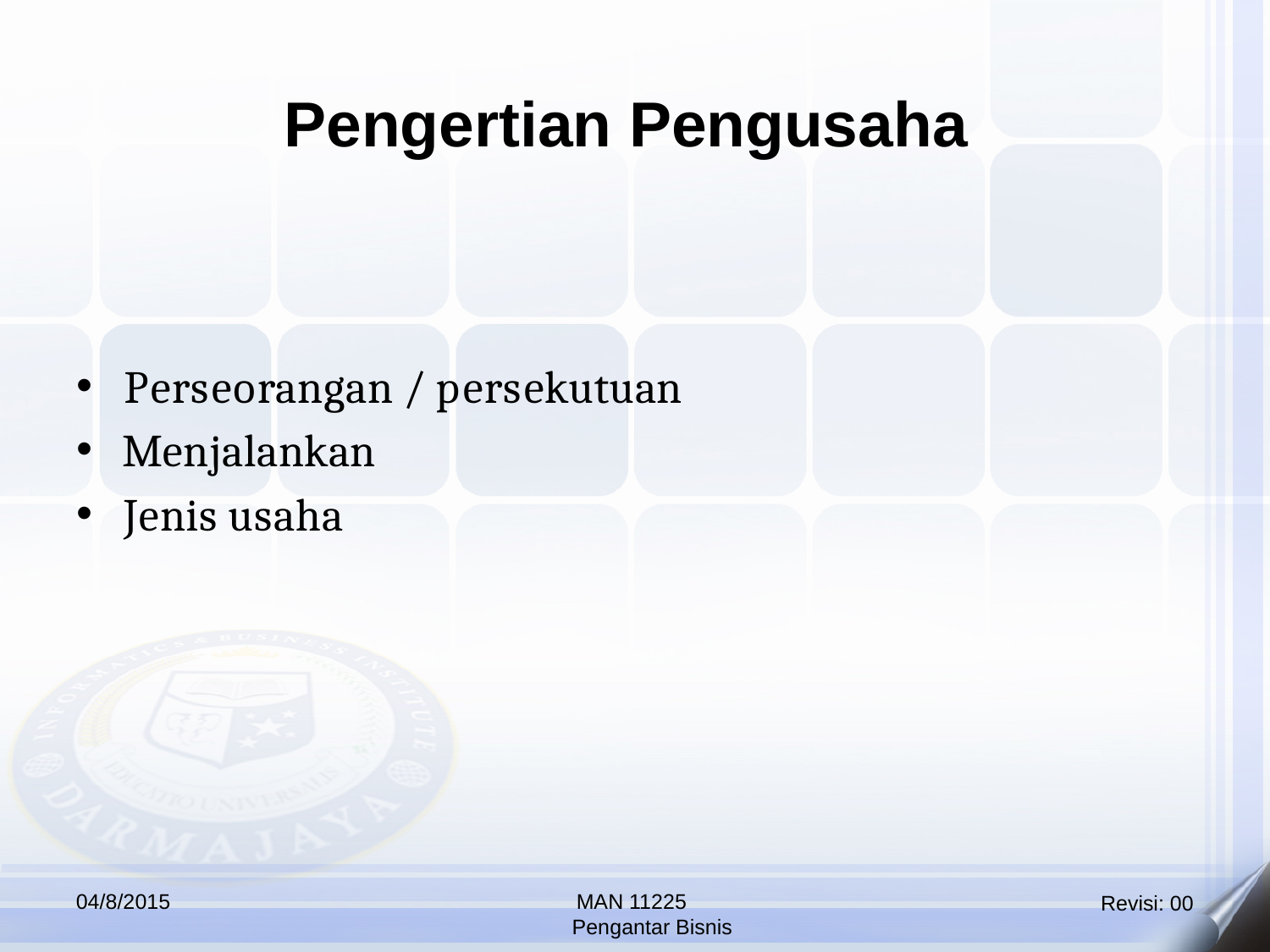

Pengertian Pengusaha

Perseorangan / persekutuan
Menjalankan
Jenis usaha
04/8/2015
MAN 11225
 Pengantar Bisnis